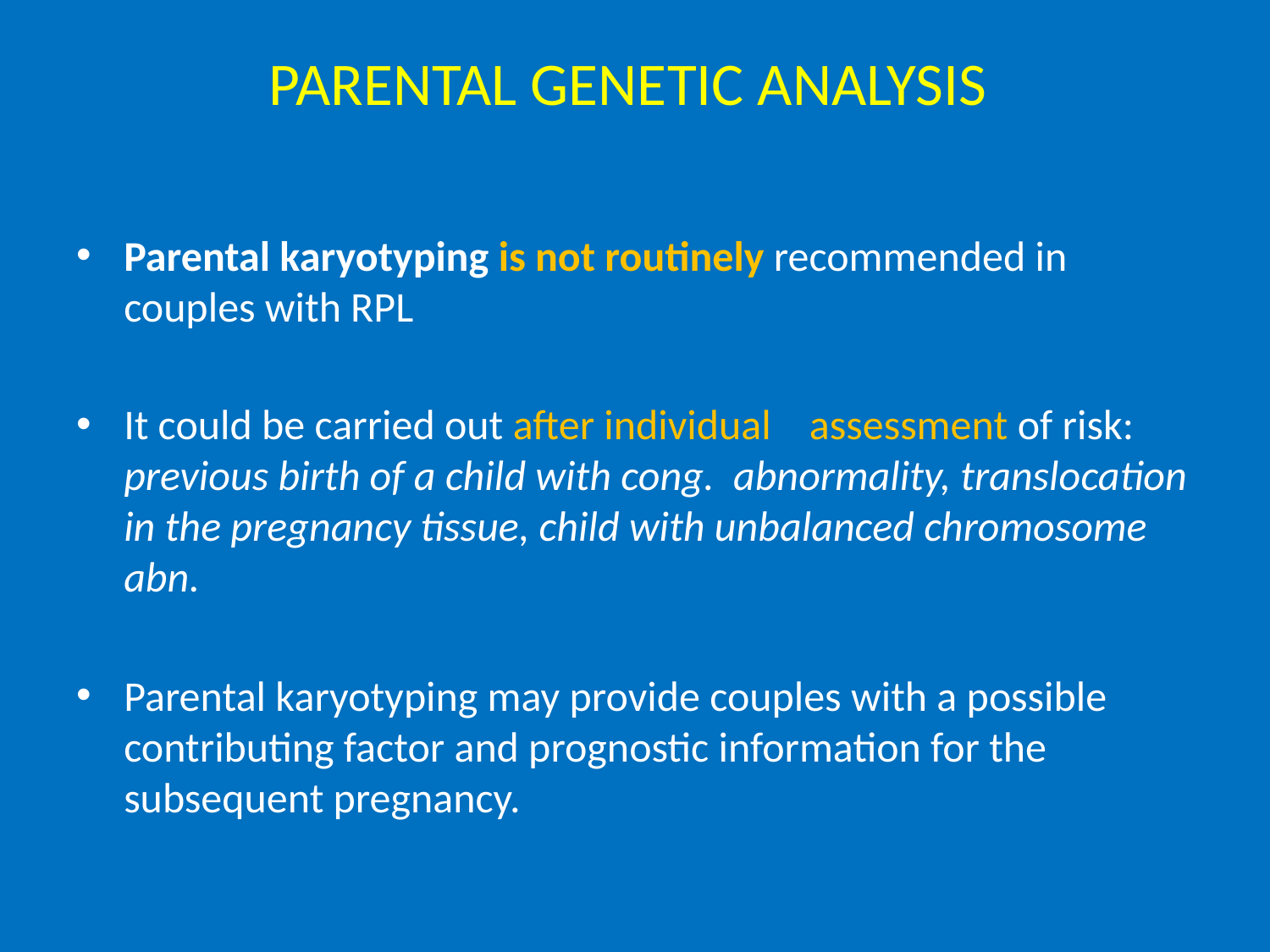

# PARENTAL GENETIC ANALYSIS
Parental karyotyping is not routinely recommended in couples with RPL

It could be carried out after individual    assessment of risk: previous birth of a child with cong.  abnormality, translocation in the pregnancy tissue, child with unbalanced chromosome abn.

Parental karyotyping may provide couples with a possible contributing factor and prognostic information for the subsequent pregnancy.